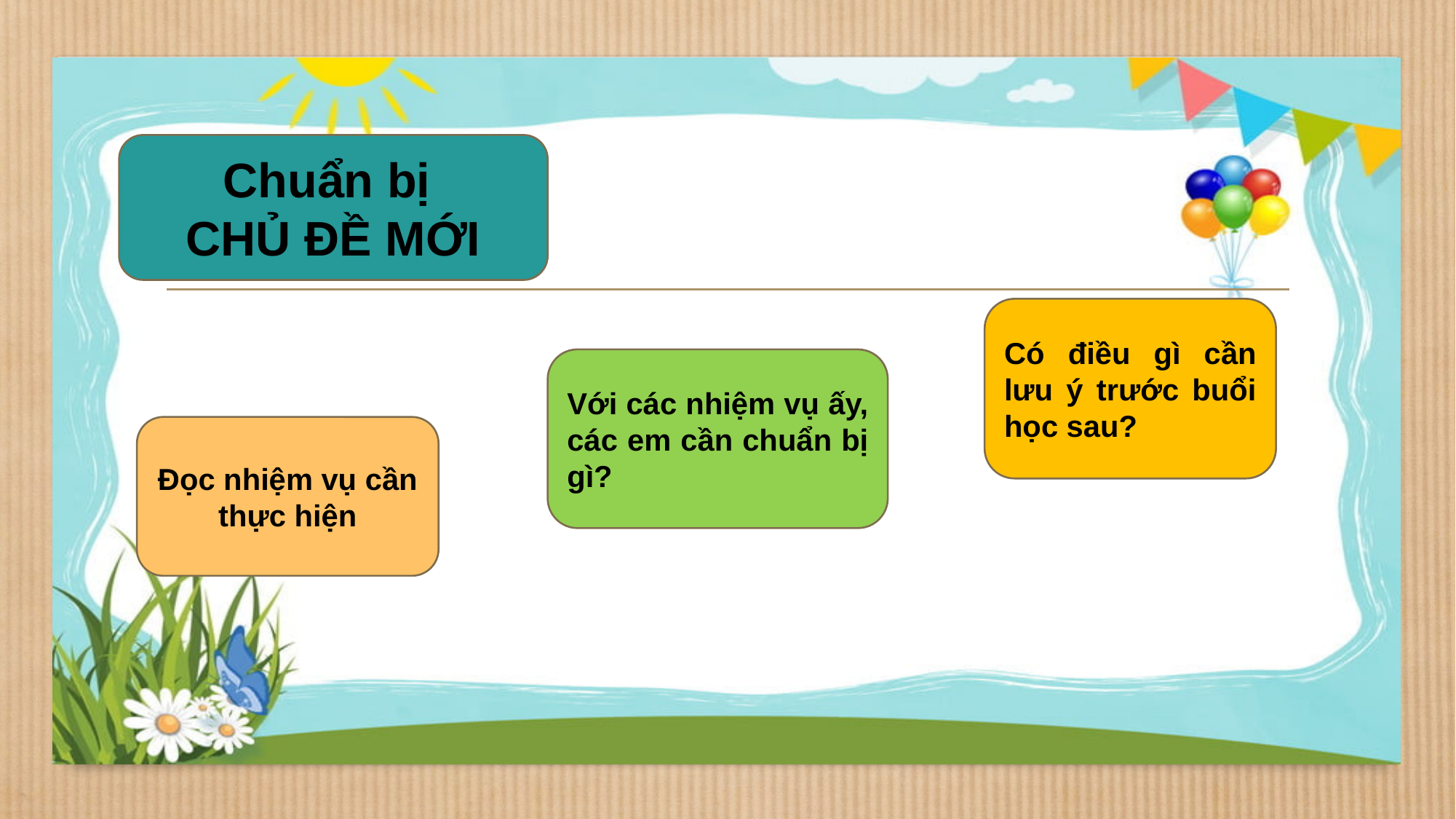

Chuẩn bị
CHỦ ĐỀ MỚI
Có điều gì cần lưu ý trước buổi học sau?
Với các nhiệm vụ ấy, các em cần chuẩn bị gì?
Đọc nhiệm vụ cần thực hiện